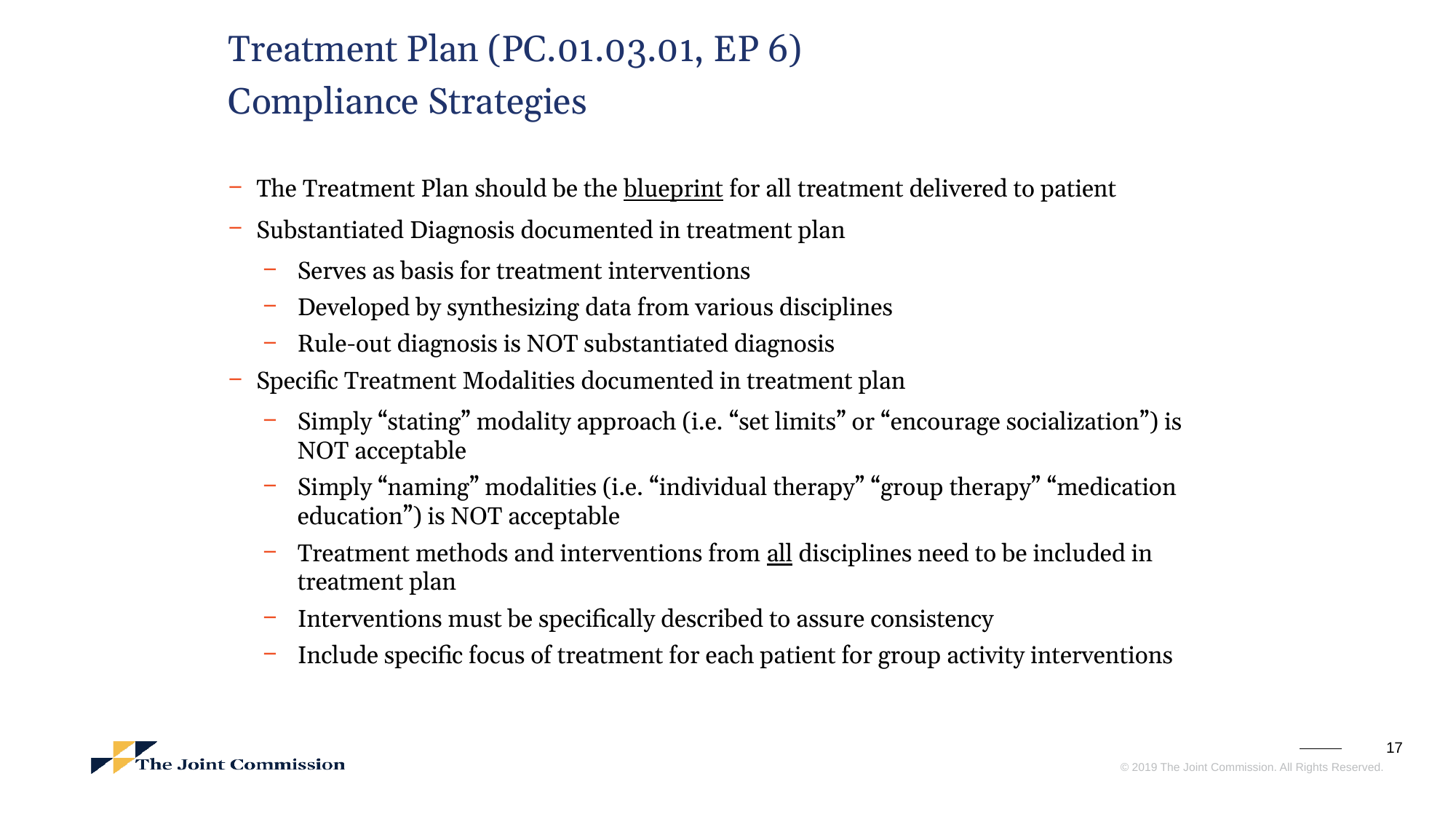

Treatment Plan (PC.01.03.01, EP 6)
Compliance Strategies
The Treatment Plan should be the blueprint for all treatment delivered to patient
Substantiated Diagnosis documented in treatment plan
Serves as basis for treatment interventions
Developed by synthesizing data from various disciplines
Rule-out diagnosis is NOT substantiated diagnosis
Specific Treatment Modalities documented in treatment plan
Simply “stating” modality approach (i.e. “set limits” or “encourage socialization”) is NOT acceptable
Simply “naming” modalities (i.e. “individual therapy” “group therapy” “medication education”) is NOT acceptable
Treatment methods and interventions from all disciplines need to be included in treatment plan
Interventions must be specifically described to assure consistency
Include specific focus of treatment for each patient for group activity interventions